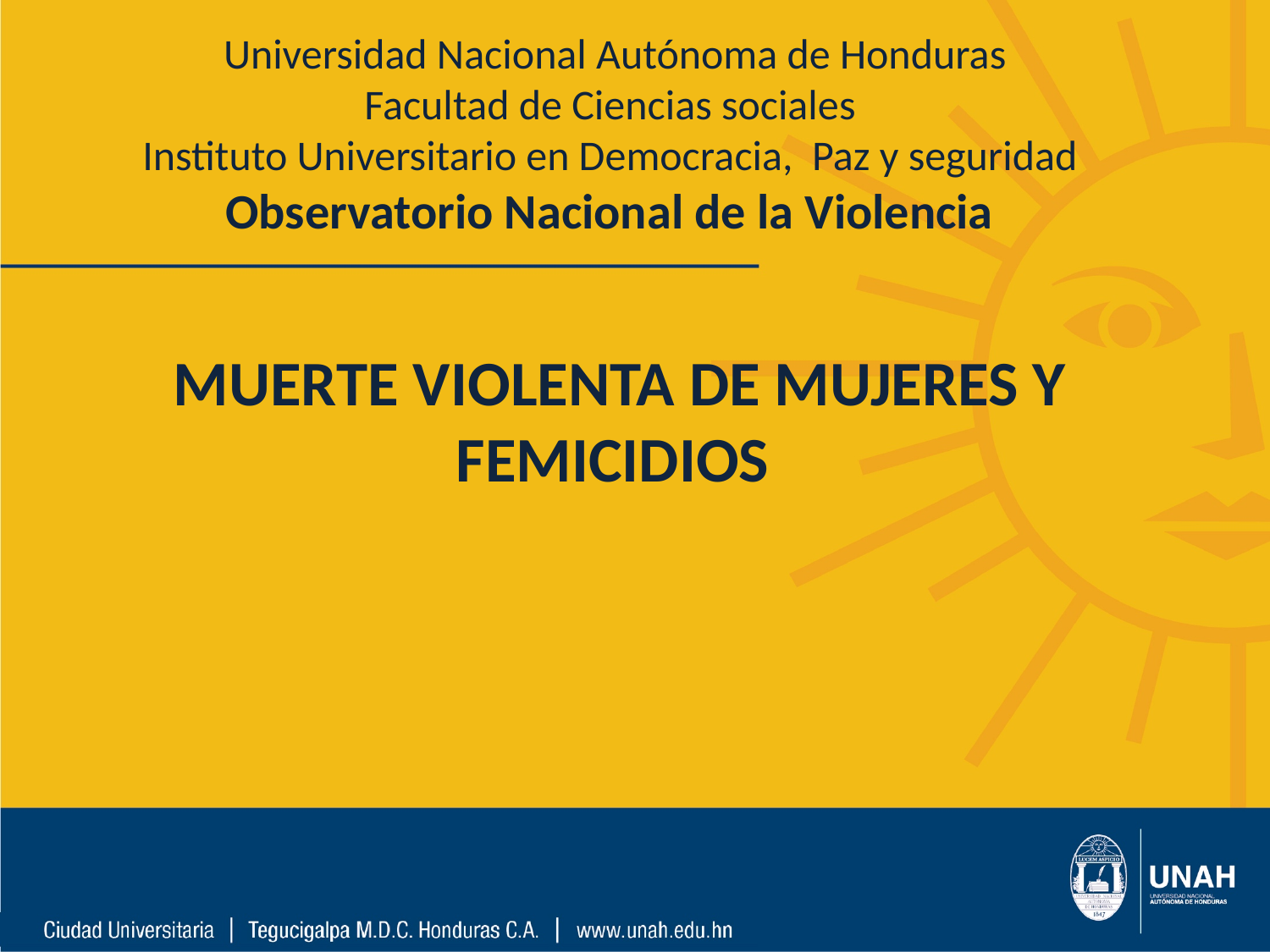

# Universidad Nacional Autónoma de Honduras Facultad de Ciencias sociales Instituto Universitario en Democracia,  Paz y seguridad Observatorio Nacional de la Violencia
MUERTE VIOLENTA DE MUJERES Y FEMICIDIOS